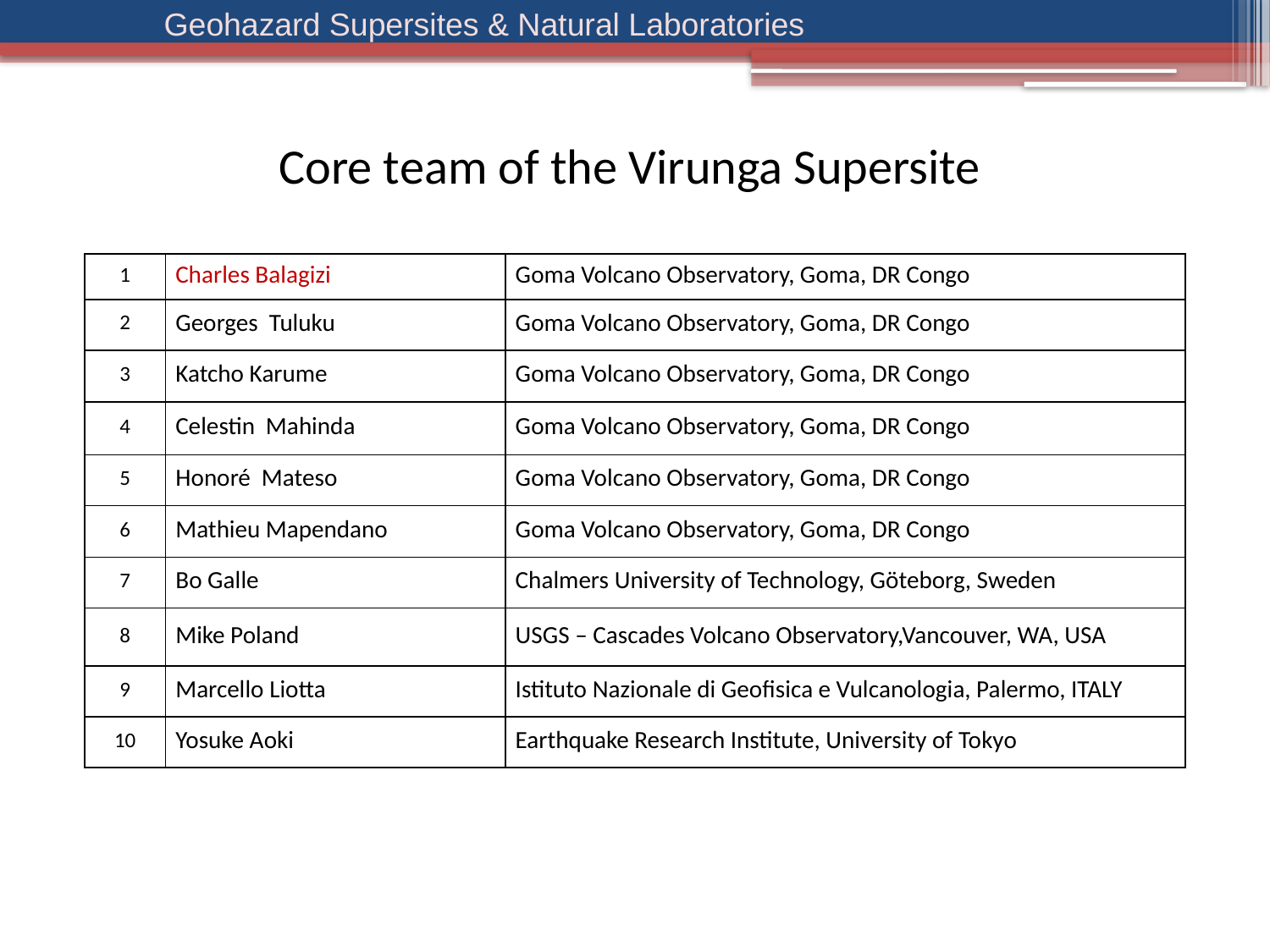

Core team of the Virunga Supersite
| 1 | Charles Balagizi | Goma Volcano Observatory, Goma, DR Congo |
| --- | --- | --- |
| 2 | Georges Tuluku | Goma Volcano Observatory, Goma, DR Congo |
| 3 | Katcho Karume | Goma Volcano Observatory, Goma, DR Congo |
| 4 | Celestin Mahinda | Goma Volcano Observatory, Goma, DR Congo |
| 5 | Honoré Mateso | Goma Volcano Observatory, Goma, DR Congo |
| 6 | Mathieu Mapendano | Goma Volcano Observatory, Goma, DR Congo |
| 7 | Bo Galle | Chalmers University of Technology, Göteborg, Sweden |
| 8 | Mike Poland | USGS – Cascades Volcano Observatory,Vancouver, WA, USA |
| 9 | Marcello Liotta | Istituto Nazionale di Geofisica e Vulcanologia, Palermo, ITALY |
| 10 | Yosuke Aoki | Earthquake Research Institute, University of Tokyo |